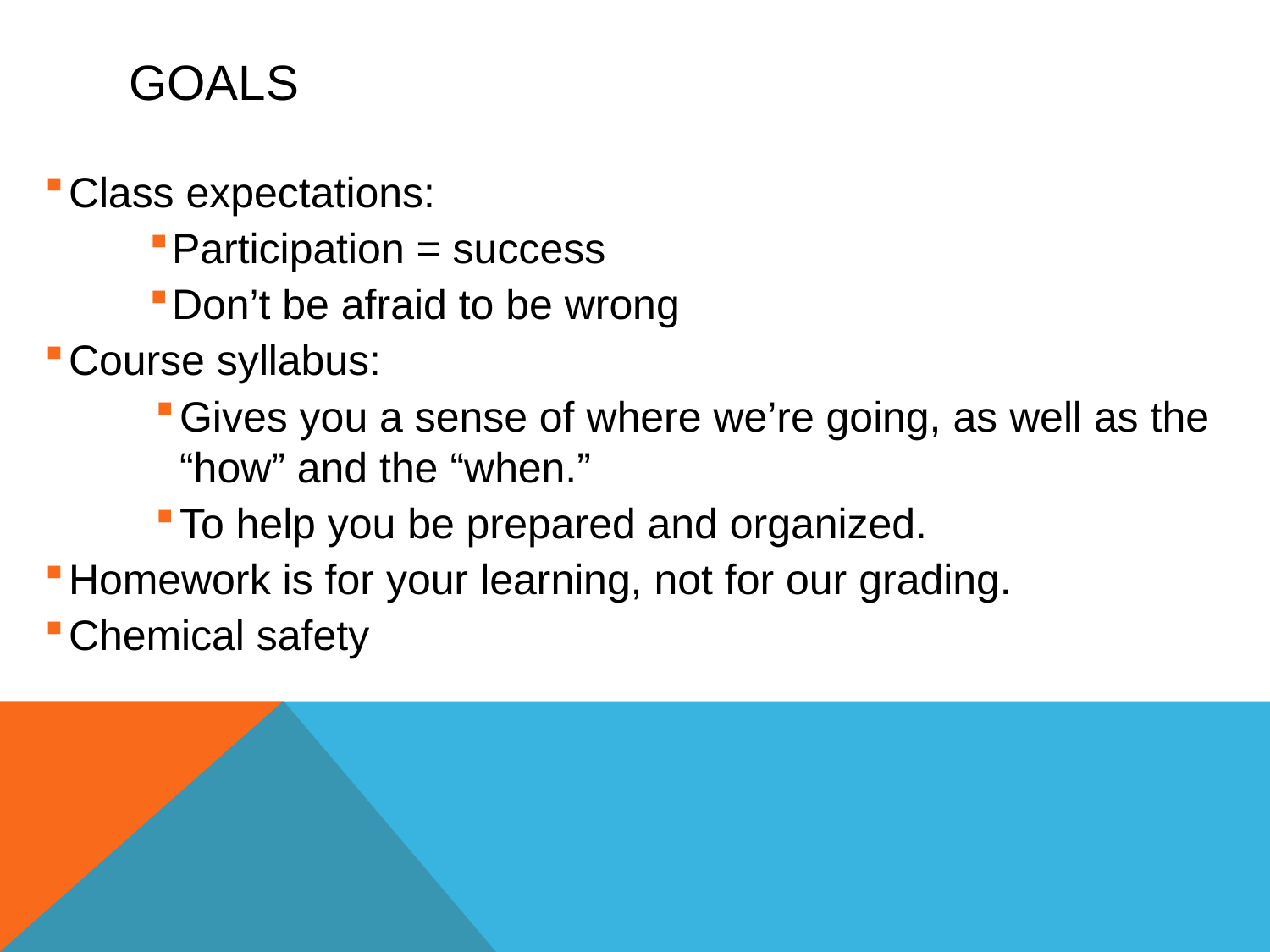

# Goals
Class expectations:
Participation = success
Don’t be afraid to be wrong
Course syllabus:
Gives you a sense of where we’re going, as well as the “how” and the “when.”
To help you be prepared and organized.
Homework is for your learning, not for our grading.
Chemical safety